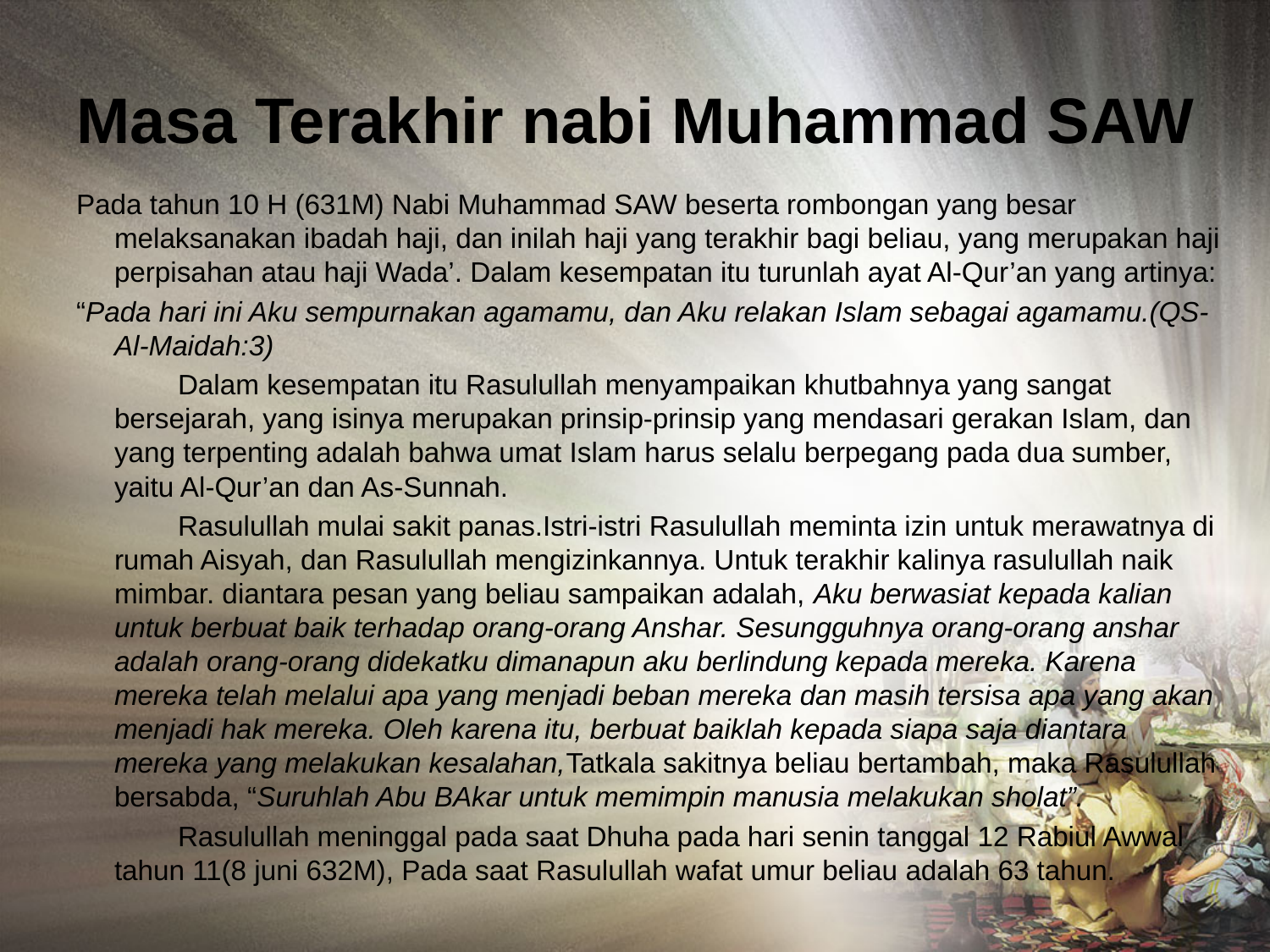

# Masa Terakhir nabi Muhammad SAW
Pada tahun 10 H (631M) Nabi Muhammad SAW beserta rombongan yang besar melaksanakan ibadah haji, dan inilah haji yang terakhir bagi beliau, yang merupakan haji perpisahan atau haji Wada’. Dalam kesempatan itu turunlah ayat Al-Qur’an yang artinya:
“Pada hari ini Aku sempurnakan agamamu, dan Aku relakan Islam sebagai agamamu.(QS-Al-Maidah:3)
		Dalam kesempatan itu Rasulullah menyampaikan khutbahnya yang sangat bersejarah, yang isinya merupakan prinsip-prinsip yang mendasari gerakan Islam, dan yang terpenting adalah bahwa umat Islam harus selalu berpegang pada dua sumber, yaitu Al-Qur’an dan As-Sunnah.
		Rasulullah mulai sakit panas.Istri-istri Rasulullah meminta izin untuk merawatnya di rumah Aisyah, dan Rasulullah mengizinkannya. Untuk terakhir kalinya rasulullah naik mimbar. diantara pesan yang beliau sampaikan adalah, Aku berwasiat kepada kalian untuk berbuat baik terhadap orang-orang Anshar. Sesungguhnya orang-orang anshar adalah orang-orang didekatku dimanapun aku berlindung kepada mereka. Karena mereka telah melalui apa yang menjadi beban mereka dan masih tersisa apa yang akan menjadi hak mereka. Oleh karena itu, berbuat baiklah kepada siapa saja diantara mereka yang melakukan kesalahan,Tatkala sakitnya beliau bertambah, maka Rasulullah bersabda, “Suruhlah Abu BAkar untuk memimpin manusia melakukan sholat”.
		Rasulullah meninggal pada saat Dhuha pada hari senin tanggal 12 Rabiul Awwal tahun 11(8 juni 632M), Pada saat Rasulullah wafat umur beliau adalah 63 tahun.